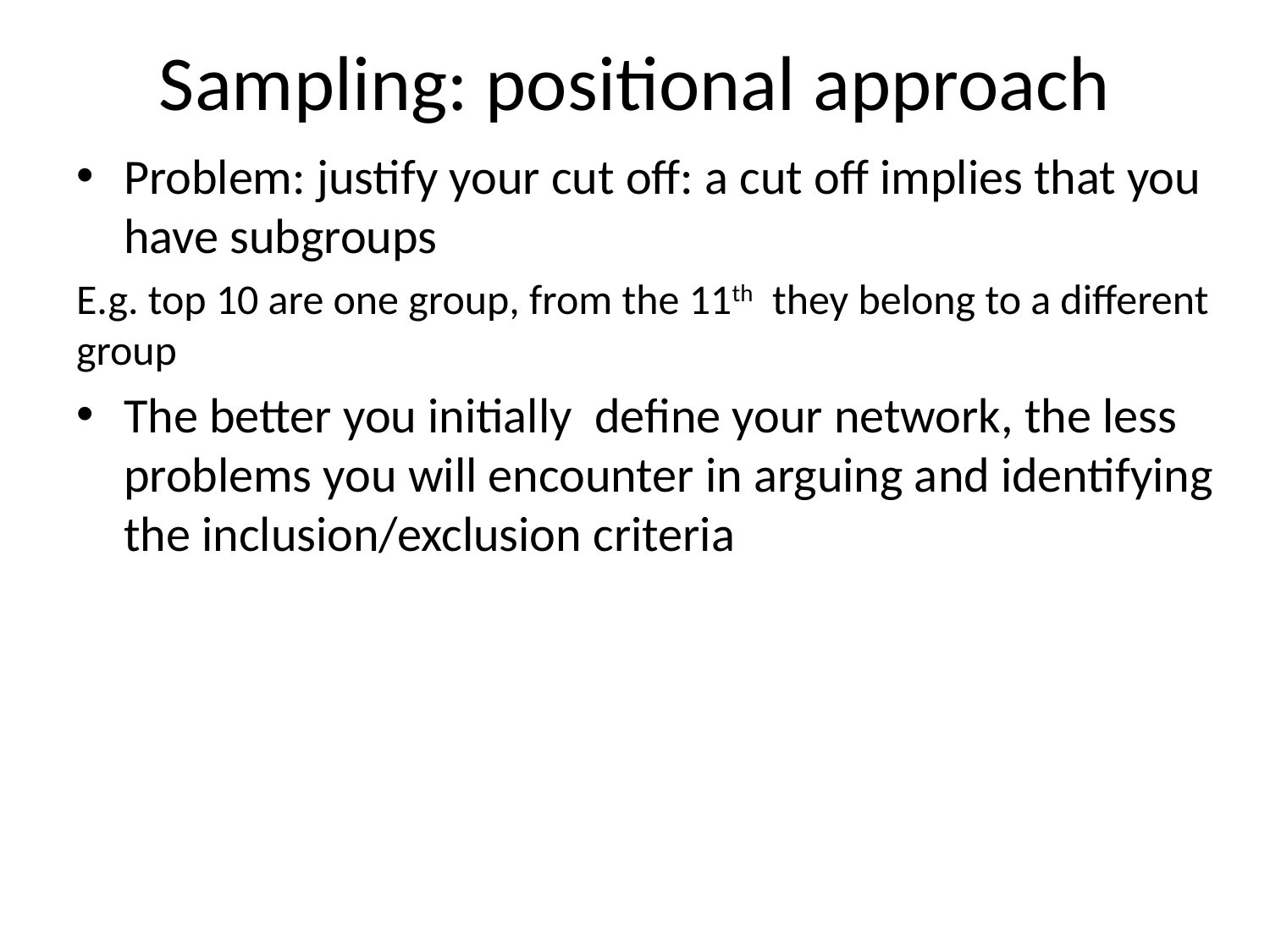

# Sampling: positional approach
Problem: justify your cut off: a cut off implies that you have subgroups
E.g. top 10 are one group, from the 11th  they belong to a different group
The better you initially  define your network, the less problems you will encounter in arguing and identifying the inclusion/exclusion criteria